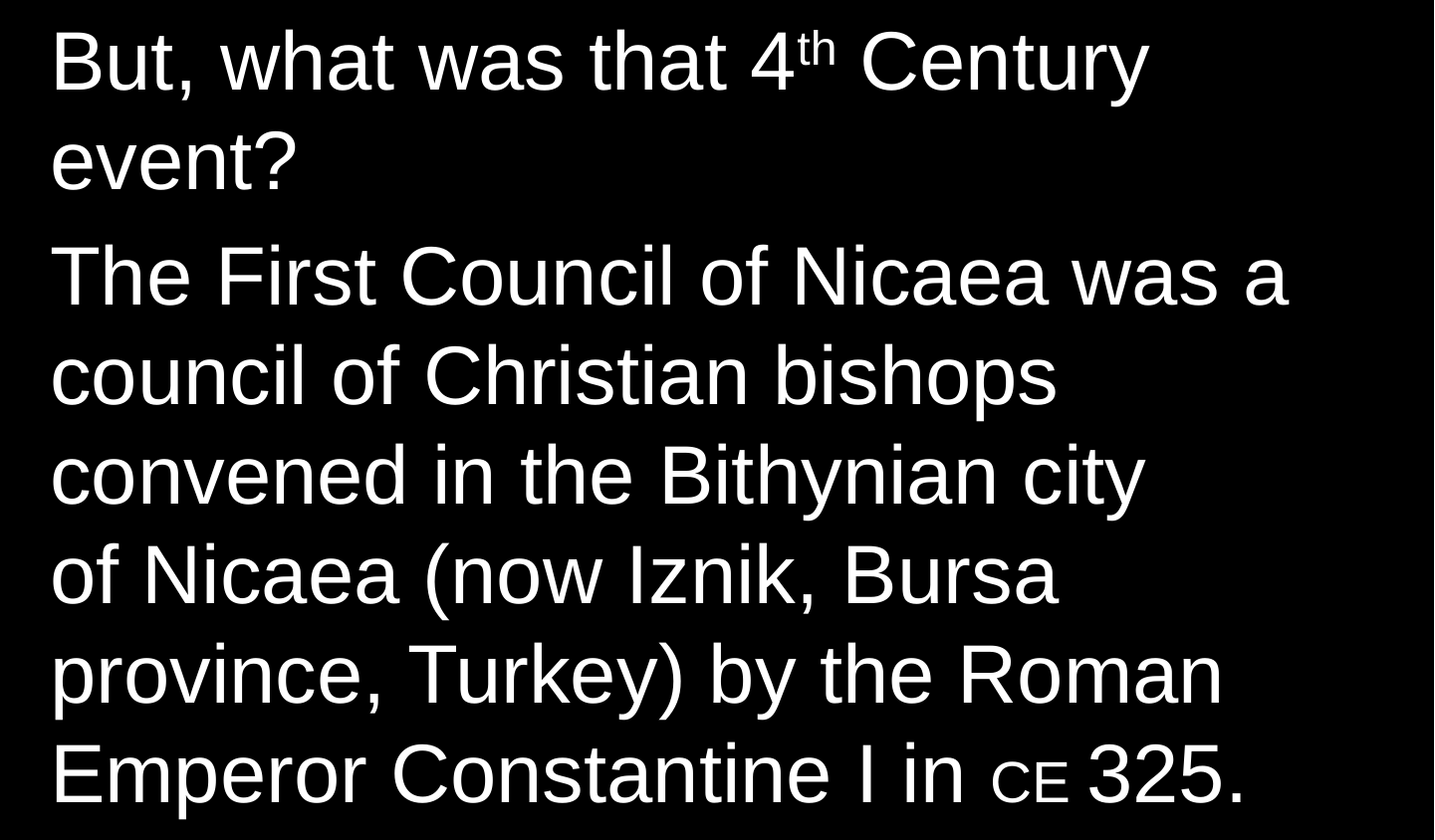

But, what was that 4th Century event?
The First Council of Nicaea was a council of Christian bishops convened in the Bithynian city of Nicaea (now Iznik, Bursa province, Turkey) by the Roman Emperor Constantine I in CE 325.